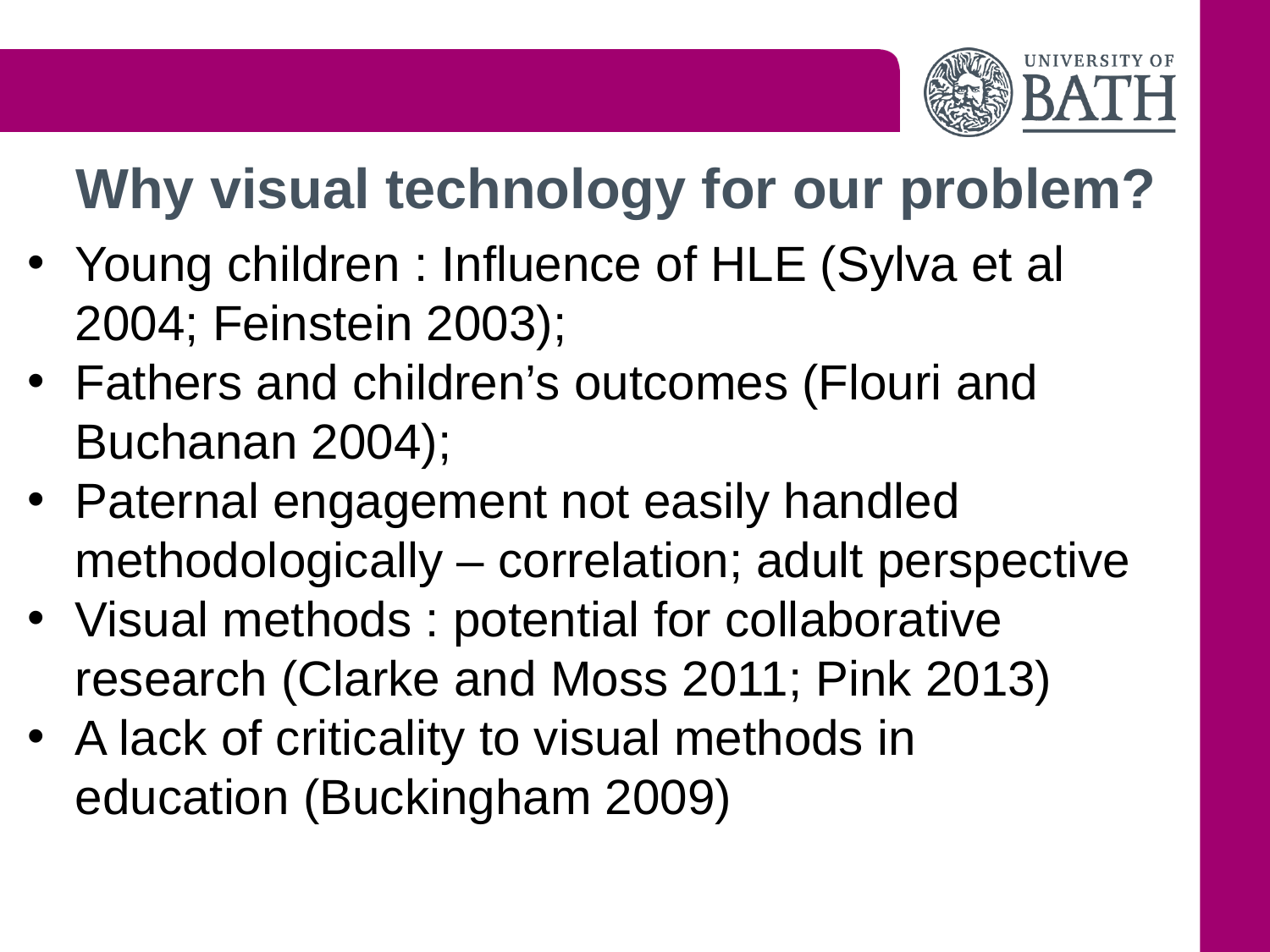

# Why visual technology for our problem?
Young children : Influence of HLE (Sylva et al 2004; Feinstein 2003);
Fathers and children’s outcomes (Flouri and Buchanan 2004);
Paternal engagement not easily handled methodologically – correlation; adult perspective
Visual methods : potential for collaborative research (Clarke and Moss 2011; Pink 2013)
A lack of criticality to visual methods in education (Buckingham 2009)